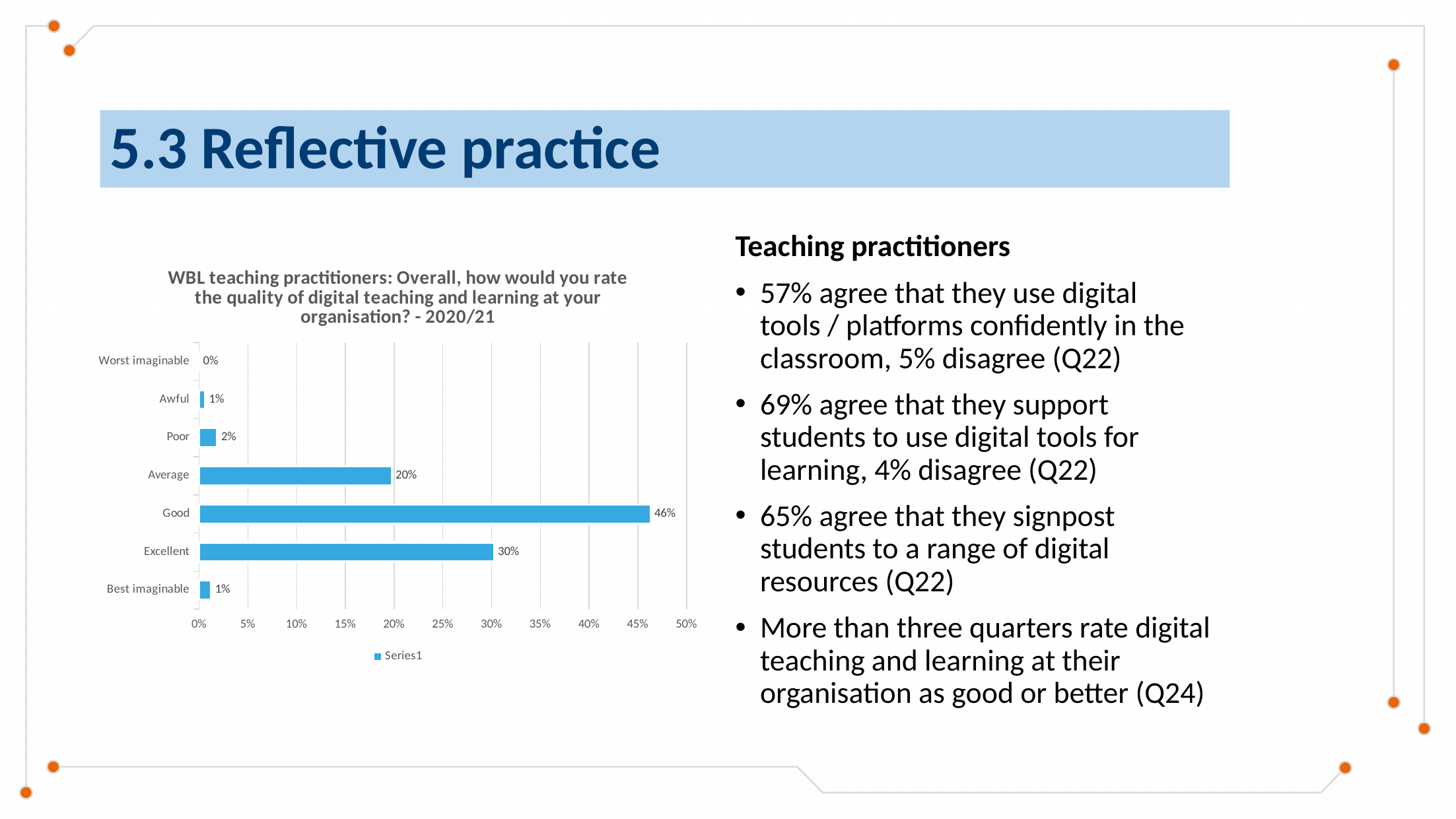

# 5.3 Reflective practice
Teaching practitioners
57% agree that they use digital tools / platforms confidently in the classroom, 5% disagree (Q22)
69% agree that they support students to use digital tools for learning, 4% disagree (Q22)
65% agree that they signpost students to a range of digital resources (Q22)
More than three quarters rate digital teaching and learning at their organisation as good or better (Q24)

### Chart: WBL teaching practitioners: Overall, how would you rate the quality of digital teaching and learning at your organisation? - 2020/21

| Category |  |
|---|---|
| Best imaginable | 0.012345679012345678 |
| Excellent | 0.30246913580246915 |
| Good | 0.46296296296296297 |
| Average | 0.19753086419753085 |
| Poor | 0.018518518518518517 |
| Awful | 0.006172839506172839 |
| Worst imaginable | 0.0 |